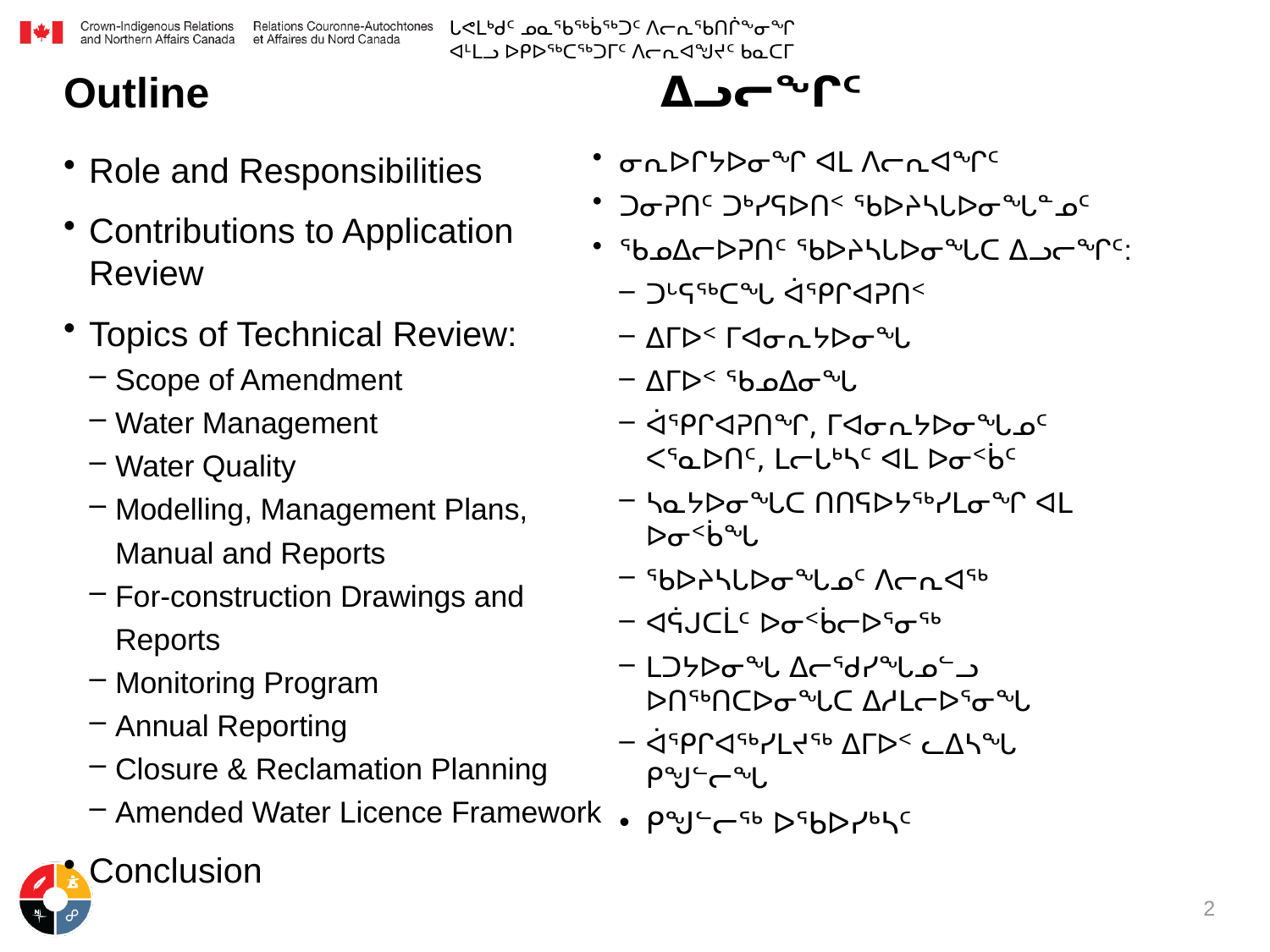

ᒐᕙᒪᒃᑯᑦ ᓄᓇᖃᖅᑳᖅᑐᑦ ᐱᓕᕆᖃᑎᒌᖕᓂᖏ ᐊᒻᒪᓗ ᐅᑭᐅᖅᑕᖅᑐᒥᑦ ᐱᓕᕆᐊᖑᔪᑦ ᑲᓇᑕᒥ

ᐃᓗᓕᖏᑦ
# Outline
ᓂᕆᐅᒋᔭᐅᓂᖏ ᐊᒪ ᐱᓕᕆᐊᖏᑦ
ᑐᓂᕈᑎᑦ ᑐᒃᓯᕋᐅᑎᑉ ᖃᐅᔨᓴᒐᐅᓂᖓᓐᓄᑦ
ᖃᓄᐃᓕᐅᕈᑎᑦ ᖃᐅᔨᓴᒐᐅᓂᖓᑕ ᐃᓗᓕᖏᑦ:
ᑐᒡᕋᖅᑕᖓ ᐋᕿᒋᐊᕈᑎᑉ
ᐃᒥᐅᑉ ᒥᐊᓂᕆᔭᐅᓂᖓ
ᐃᒥᐅᑉ ᖃᓄᐃᓂᖓ
ᐋᕿᒋᐊᕈᑎᖏ, ᒥᐊᓂᕆᔭᐅᓂᖓᓄᑦ ᐸᕐᓇᐅᑎᑦ, ᒪᓕᒐᒃᓴᑦ ᐊᒪ ᐅᓂᑉᑳᑦ
ᓴᓇᔭᐅᓂᖓᑕ ᑎᑎᕋᐅᔭᖅᓯᒪᓂᖏ ᐊᒪ ᐅᓂᑉᑳᖓ
ᖃᐅᔨᓴᒐᐅᓂᖓᓄᑦ ᐱᓕᕆᐊᖅ
ᐊᕌᒍᑕᒫᑦ ᐅᓂᑉᑳᓕᐅᕐᓂᖅ
ᒪᑐᔭᐅᓂᖓ ᐃᓕᖁᓯᖓᓄᓪᓗ ᐅᑎᖅᑎᑕᐅᓂᖓᑕ ᐃᓱᒪᓕᐅᕐᓂᖓ
ᐋᕿᒋᐊᖅᓯᒪᔪᖅ ᐃᒥᐅᑉ ᓚᐃᓴᖓ ᑭᖑᓪᓕᖓ
ᑭᖑᓪᓕᖅ ᐅᖃᐅᓯᒃᓴᑦ
Role and Responsibilities
Contributions to Application Review
Topics of Technical Review:
Scope of Amendment
Water Management
Water Quality
Modelling, Management Plans, Manual and Reports
For-construction Drawings and Reports
Monitoring Program
Annual Reporting
Closure & Reclamation Planning
Amended Water Licence Framework
Conclusion

2